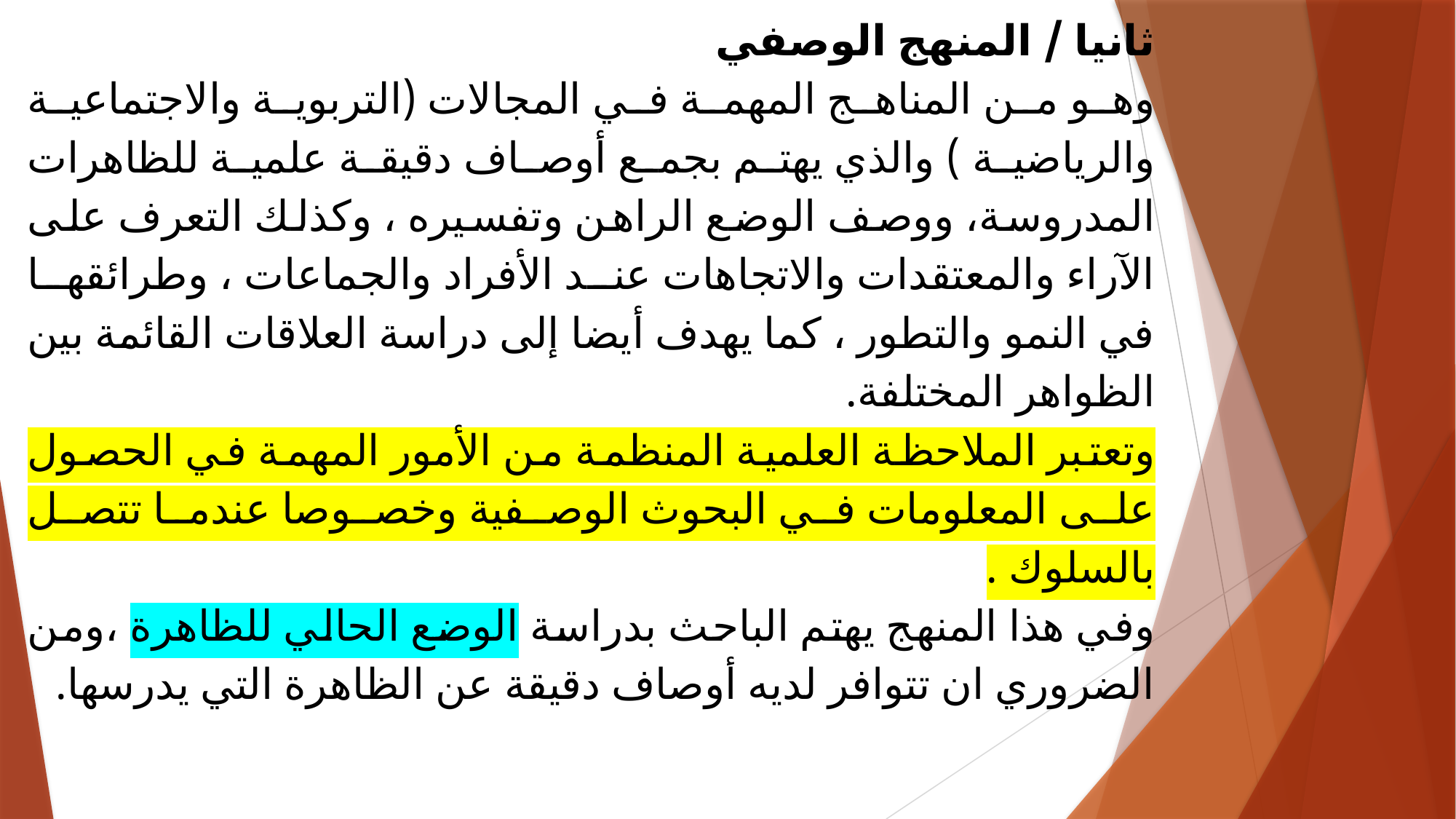

ثانيا / المنهج الوصفي
	وهو من المناهج المهمة في المجالات (التربوية والاجتماعية والرياضية ) والذي يهتم بجمع أوصاف دقيقة علمية للظاهرات المدروسة، ووصف الوضع الراهن وتفسيره ، وكذلك التعرف على الآراء والمعتقدات والاتجاهات عند الأفراد والجماعات ، وطرائقها في النمو والتطور ، كما يهدف أيضا إلى دراسة العلاقات القائمة بين الظواهر المختلفة.
وتعتبر الملاحظة العلمية المنظمة من الأمور المهمة في الحصول على المعلومات في البحوث الوصفية وخصوصا عندما تتصل بالسلوك .
وفي هذا المنهج يهتم الباحث بدراسة الوضع الحالي للظاهرة ،ومن الضروري ان تتوافر لديه أوصاف دقيقة عن الظاهرة التي يدرسها.